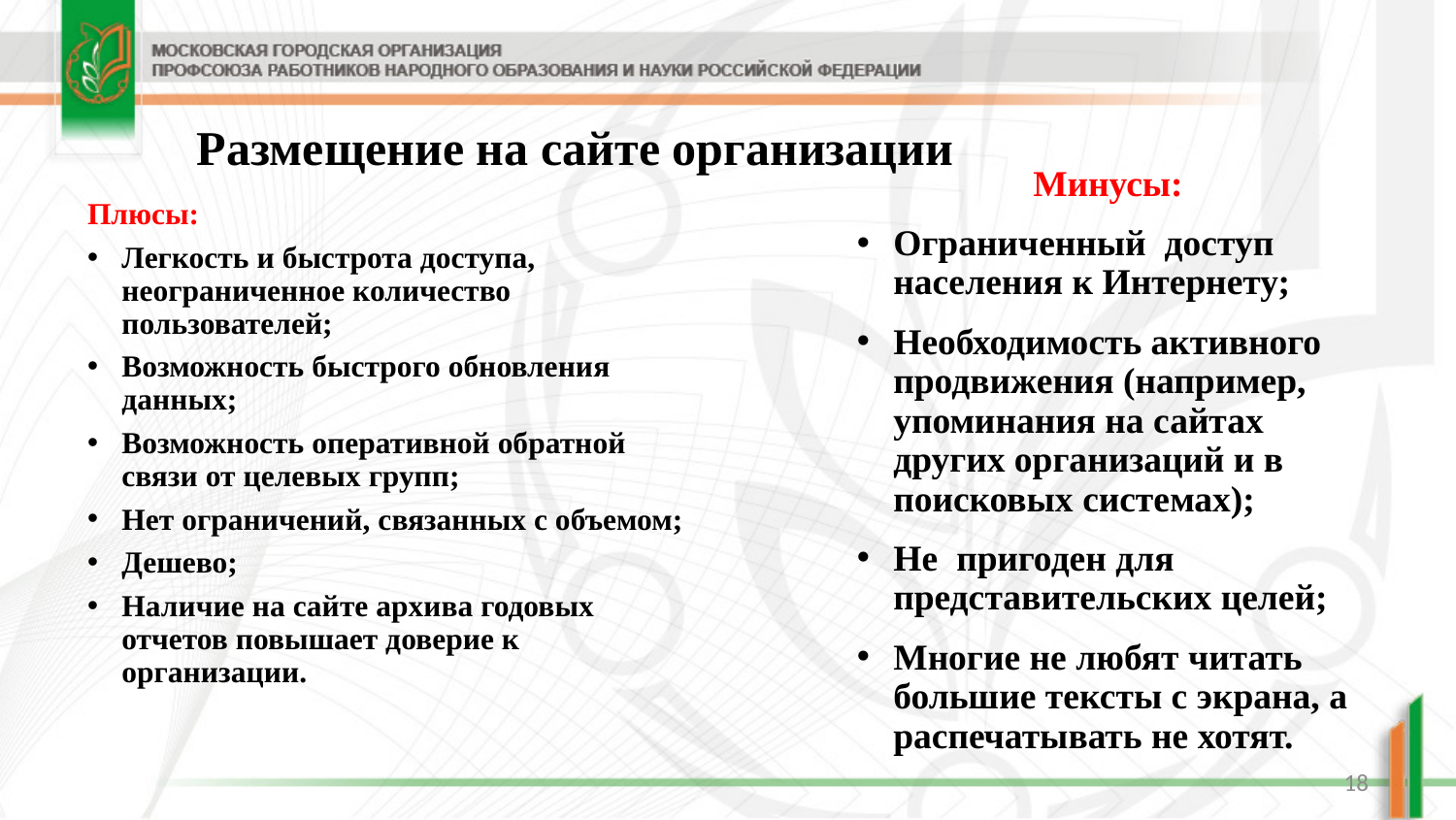

# Размещение на сайте организации
                       Минусы:
Ограниченный  доступ населения к Интернету;
Необходимость активного продвижения (например, упоминания на сайтах других организаций и в поисковых системах);
Не  пригоден для представительских целей;
Многие не любят читать большие тексты с экрана, а распечатывать не хотят.
Плюсы:
Легкость и быстрота доступа, неограниченное количество пользователей;
Возможность быстрого обновления данных;
Возможность оперативной обратной связи от целевых групп;
Нет ограничений, связанных с объемом;
Дешево;
Наличие на сайте архива годовых отчетов повышает доверие к организации.

18